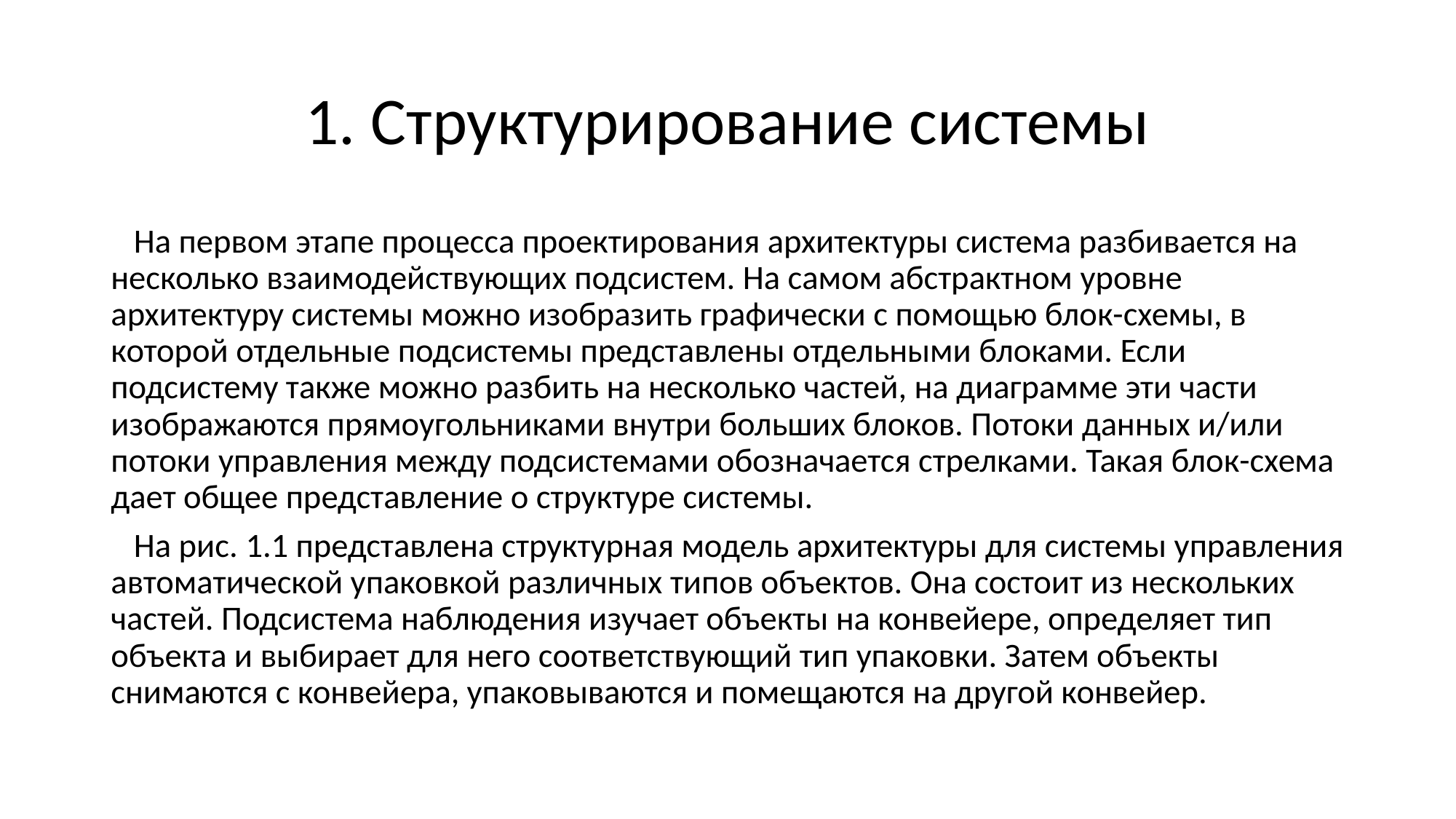

# 1. Структурирование системы
   На первом этапе процесса проектирования архитектуры система разбивается на несколько взаимодействующих подсистем. На самом абстрактном уровне архитектуру системы можно изобразить графически с помощью блок-схемы, в которой отдельные подсистемы представлены отдельными блоками. Если подсистему также можно разбить на несколько частей, на диаграмме эти части изображаются прямоугольниками внутри больших блоков. Потоки данных и/или потоки управления между подсистемами обозначается стрелками. Такая блок-схема дает общее представление о структуре системы.
   На рис. 1.1 представлена структурная модель архитектуры для системы управления автоматической упаковкой различных типов объектов. Она состоит из нескольких частей. Подсистема наблюдения изучает объекты на конвейере, определяет тип объекта и выбирает для него соответствующий тип упаковки. Затем объекты снимаются с конвейера, упаковываются и помещаются на другой конвейер.